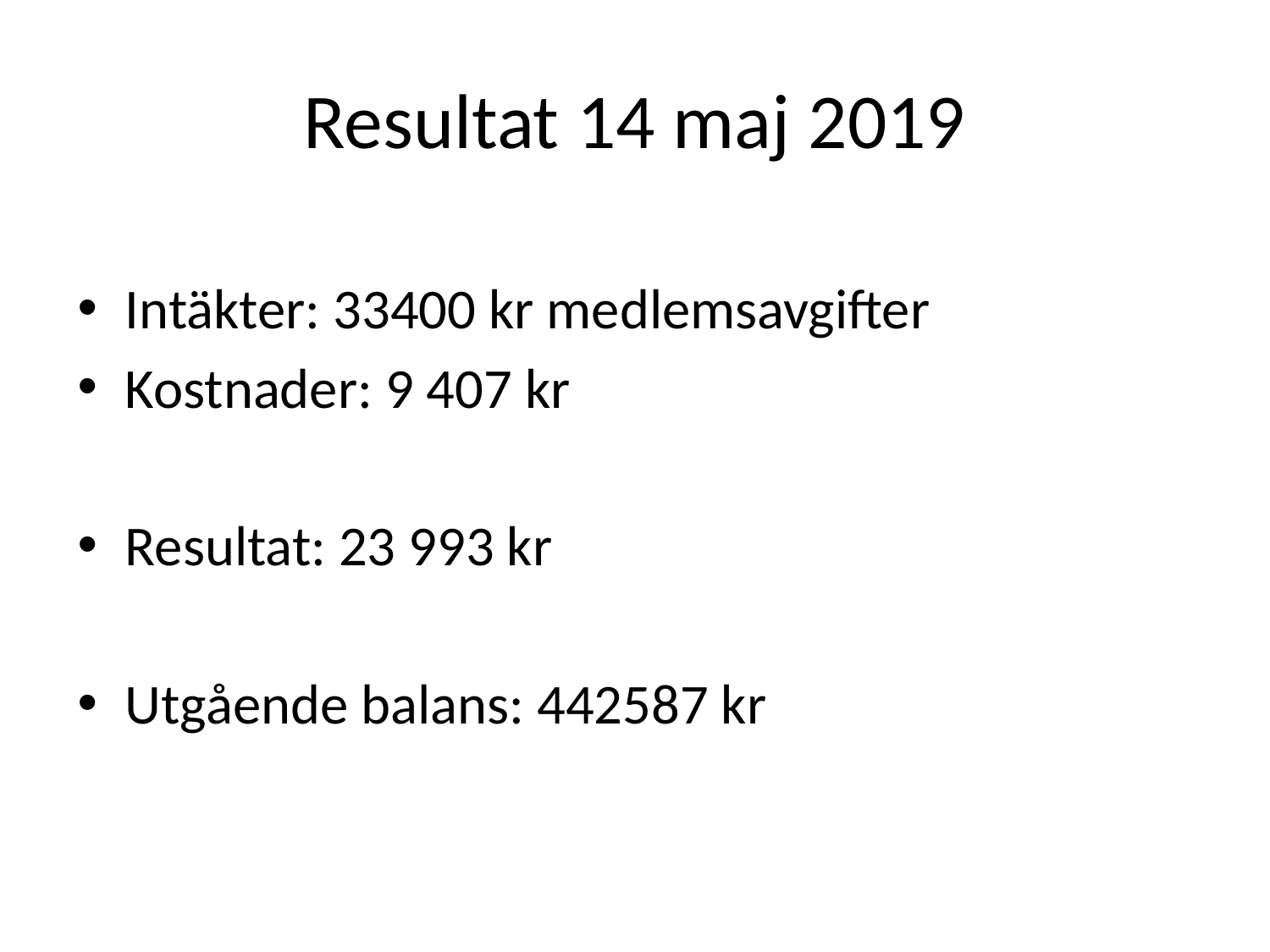

# Resultat 14 maj 2019
Intäkter: 33400 kr medlemsavgifter
Kostnader: 9 407 kr

Resultat: 23 993 kr

Utgående balans: 442587 kr